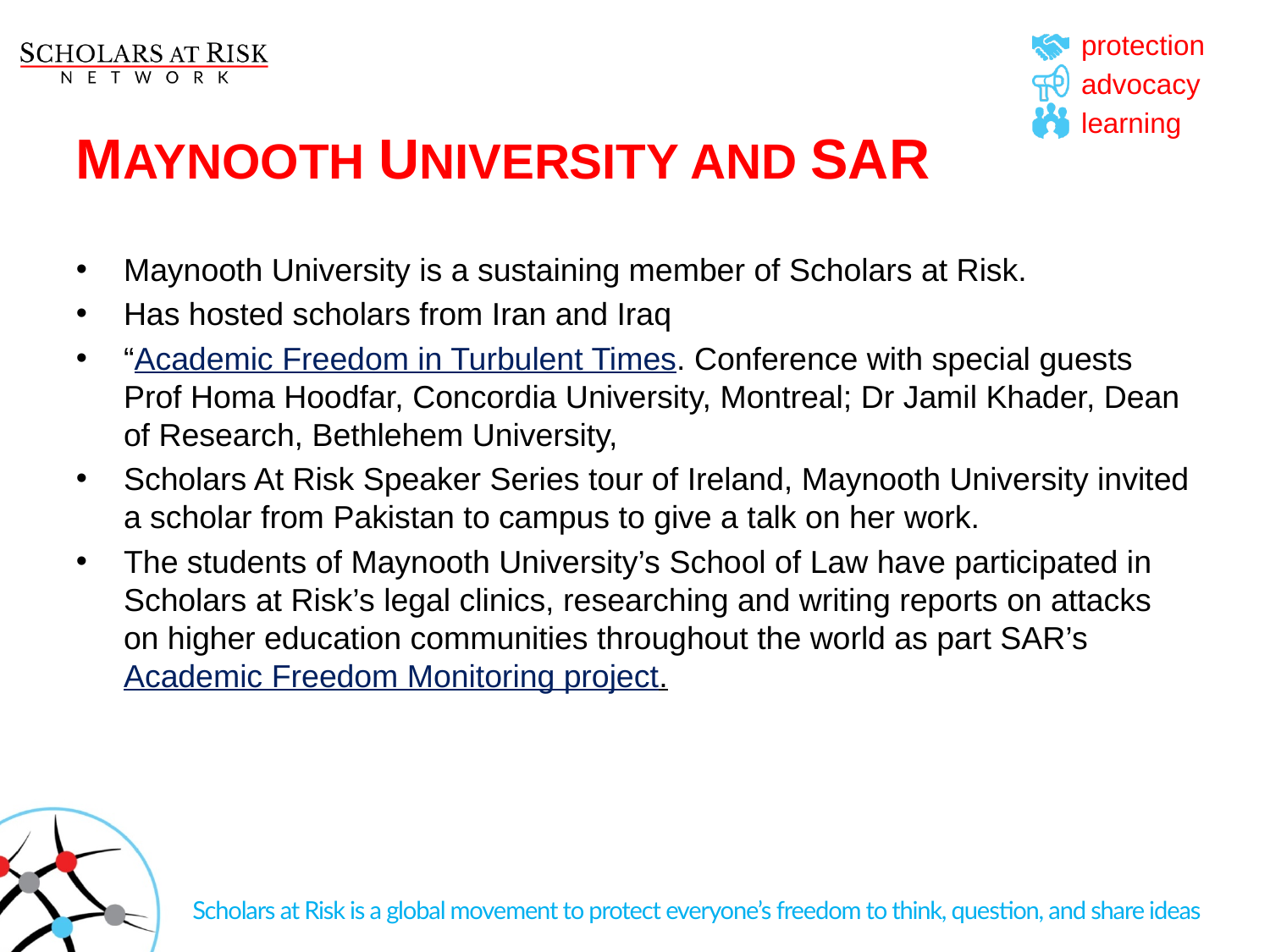

MAYNOOTH UNIVERSITY AND SAR
Maynooth University is a sustaining member of Scholars at Risk.
Has hosted scholars from Iran and Iraq
“Academic Freedom in Turbulent Times. Conference with special guests Prof Homa Hoodfar, Concordia University, Montreal; Dr Jamil Khader, Dean of Research, Bethlehem University,
Scholars At Risk Speaker Series tour of Ireland, Maynooth University invited a scholar from Pakistan to campus to give a talk on her work.
The students of Maynooth University’s School of Law have participated in Scholars at Risk’s legal clinics, researching and writing reports on attacks on higher education communities throughout the world as part SAR’s Academic Freedom Monitoring project.